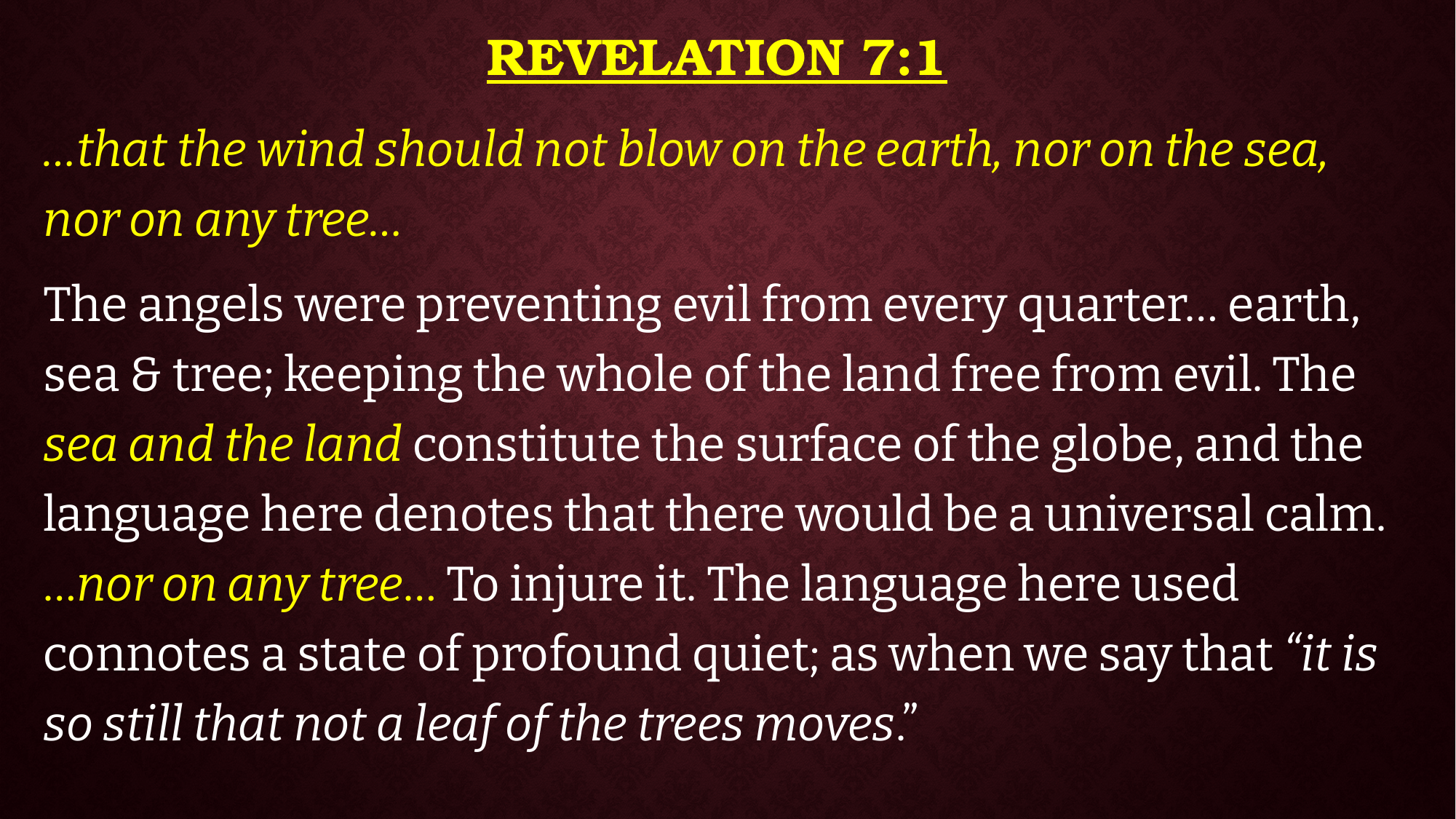

# Revelation 7:1
…that the wind should not blow on the earth, nor on the sea, nor on any tree…
The angels were preventing evil from every quarter… earth, sea & tree; keeping the whole of the land free from evil. The sea and the land constitute the surface of the globe, and the language here denotes that there would be a universal calm. …nor on any tree… To injure it. The language here used connotes a state of profound quiet; as when we say that “it is so still that not a leaf of the trees moves.”